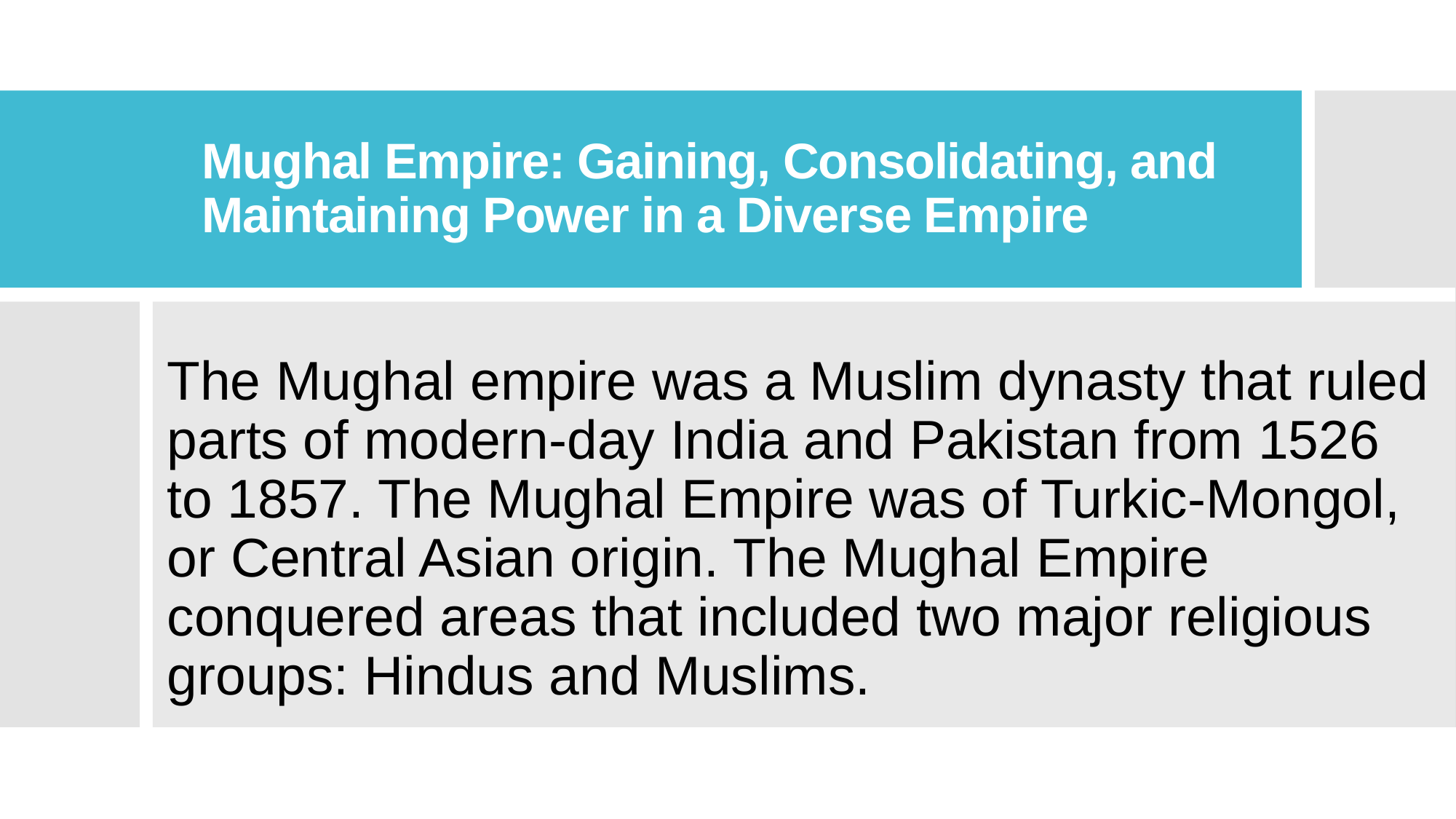

# Mughal Empire: Gaining, Consolidating, and Maintaining Power in a Diverse Empire
The Mughal empire was a Muslim dynasty that ruled parts of modern-day India and Pakistan from 1526 to 1857. The Mughal Empire was of Turkic-Mongol, or Central Asian origin. The Mughal Empire conquered areas that included two major religious groups: Hindus and Muslims.